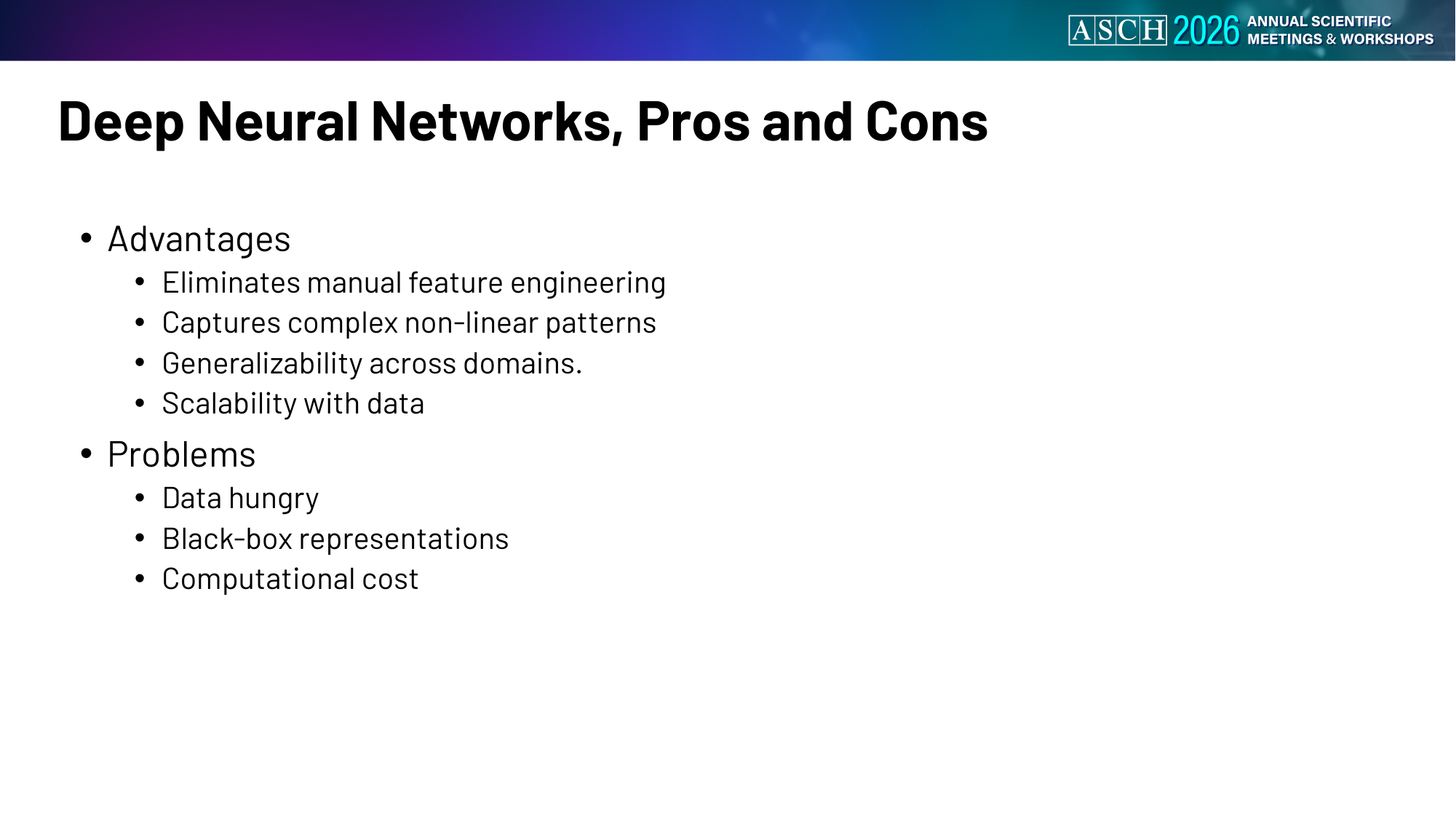

# Deep Neural Networks, Pros and Cons Deep Learning
Advantages
Eliminates manual feature engineering
Captures complex non-linear patterns
Generalizability across domains.
Scalability with data
Problems
Data hungry
Black-box representations
Computational cost